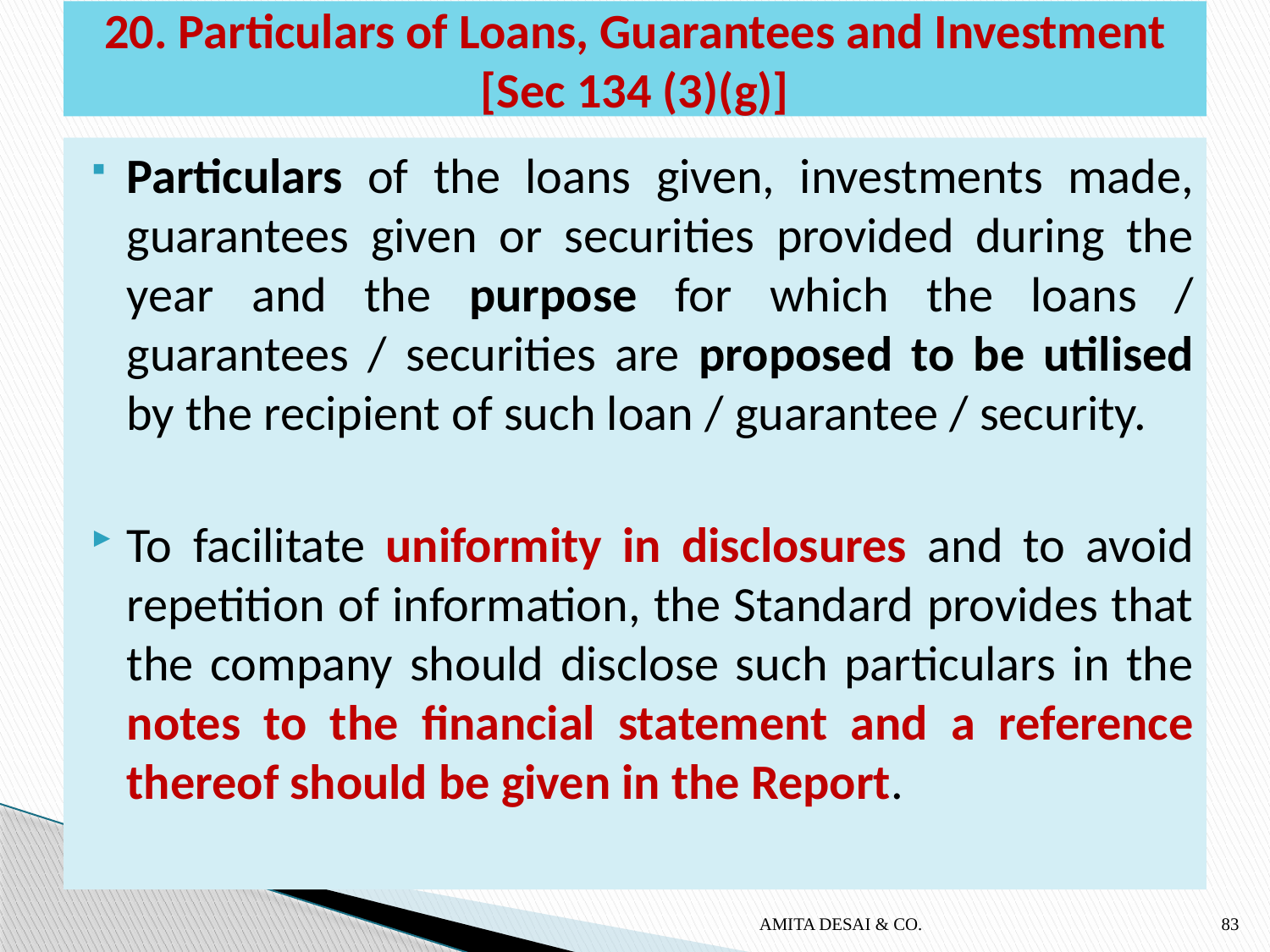

# 20. Particulars of Loans, Guarantees and Investment [Sec 134 (3)(g)]
Particulars of the loans given, investments made, guarantees given or securities provided during the year and the purpose for which the loans / guarantees / securities are proposed to be utilised by the recipient of such loan / guarantee / security.

To facilitate uniformity in disclosures and to avoid repetition of information, the Standard provides that the company should disclose such particulars in the notes to the financial statement and a reference thereof should be given in the Report.
AMITA DESAI & CO.
83